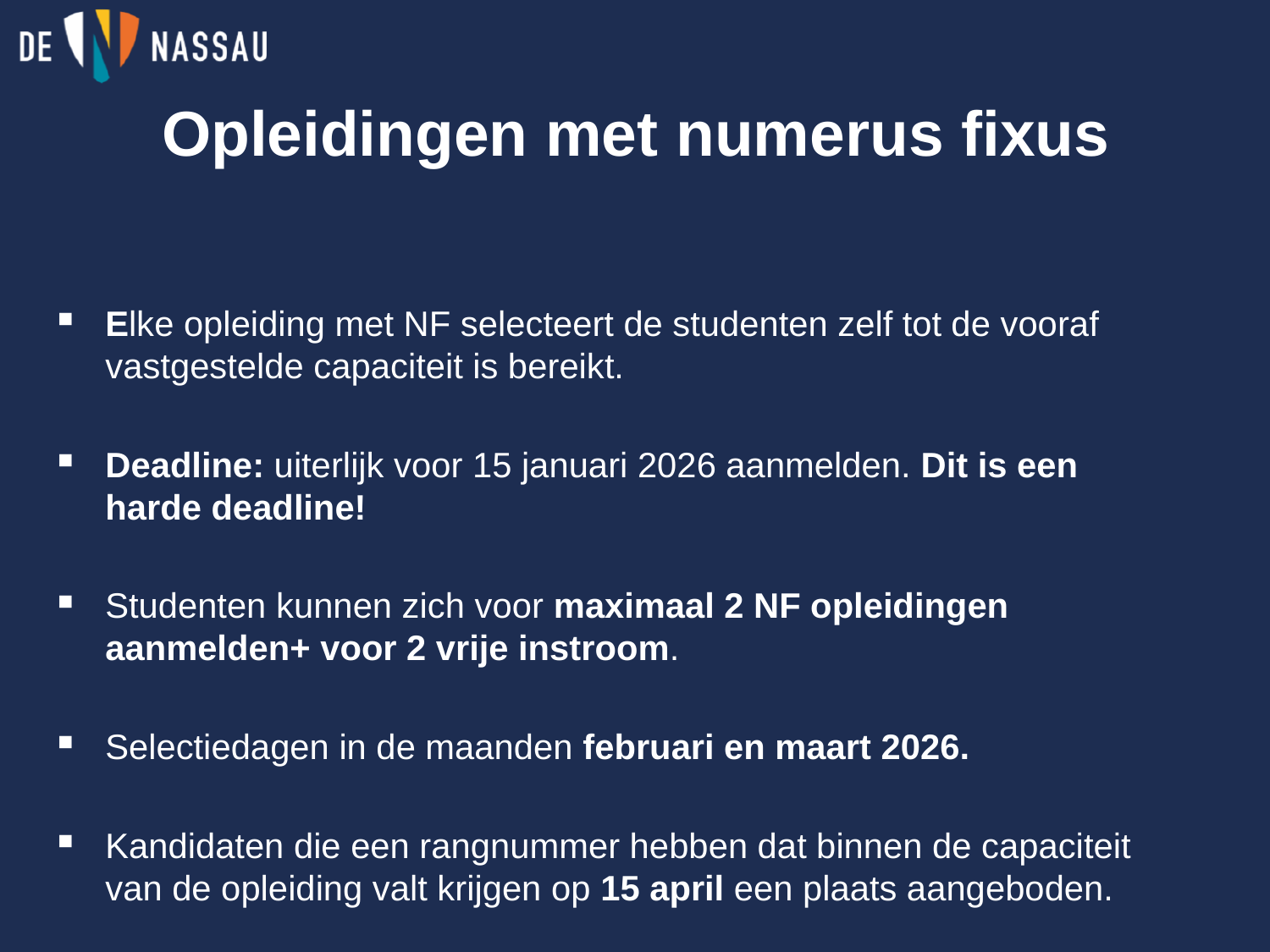

# Opleidingen met numerus fixus
Elke opleiding met NF selecteert de studenten zelf tot de vooraf vastgestelde capaciteit is bereikt.

Deadline: uiterlijk voor 15 januari 2026 aanmelden. Dit is een harde deadline!

Studenten kunnen zich voor maximaal 2 NF opleidingen aanmelden+ voor 2 vrije instroom.

Selectiedagen in de maanden februari en maart 2026.

Kandidaten die een rangnummer hebben dat binnen de capaciteit van de opleiding valt krijgen op 15 april een plaats aangeboden.